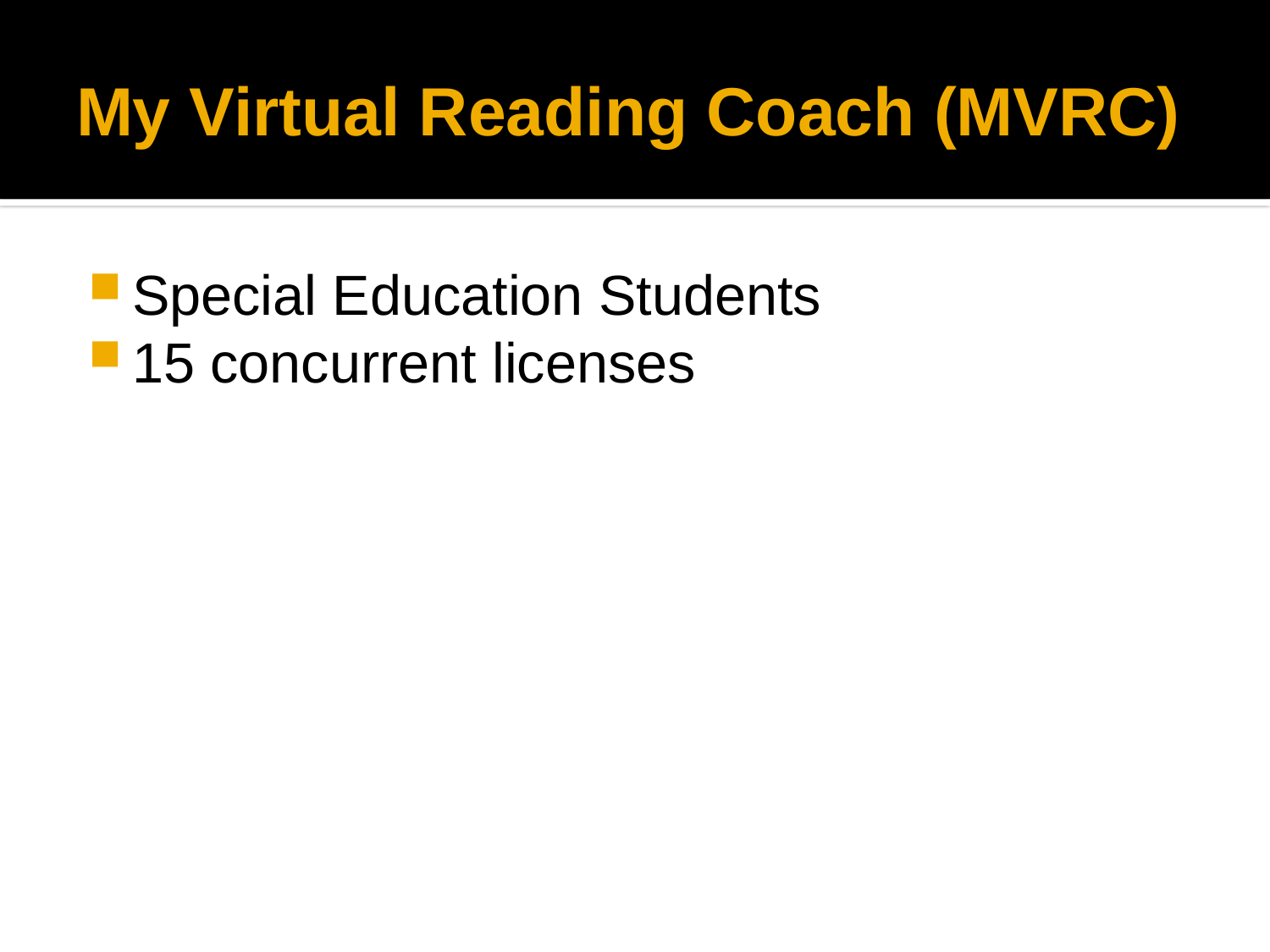

# My Virtual Reading Coach (MVRC)
Special Education Students
15 concurrent licenses